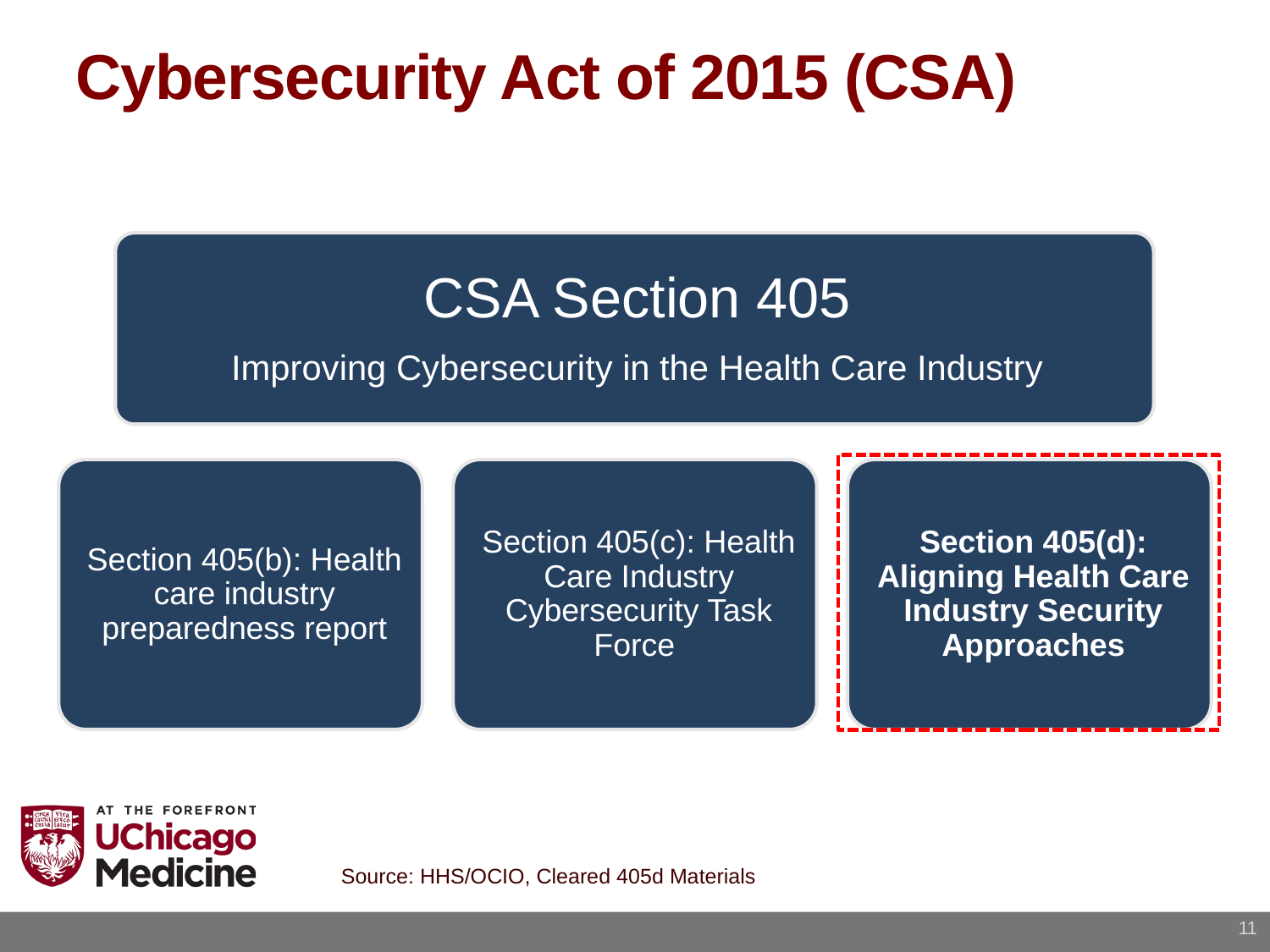

# Cybersecurity Act of 2015 (CSA)
CSA Section 405
Improving Cybersecurity in the Health Care Industry
Section 405(b): Health care industry preparedness report
Section 405(c): Health Care Industry Cybersecurity Task Force
Section 405(d): Aligning Health Care Industry Security Approaches

Source: HHS/OCIO, Cleared 405d Materials
11